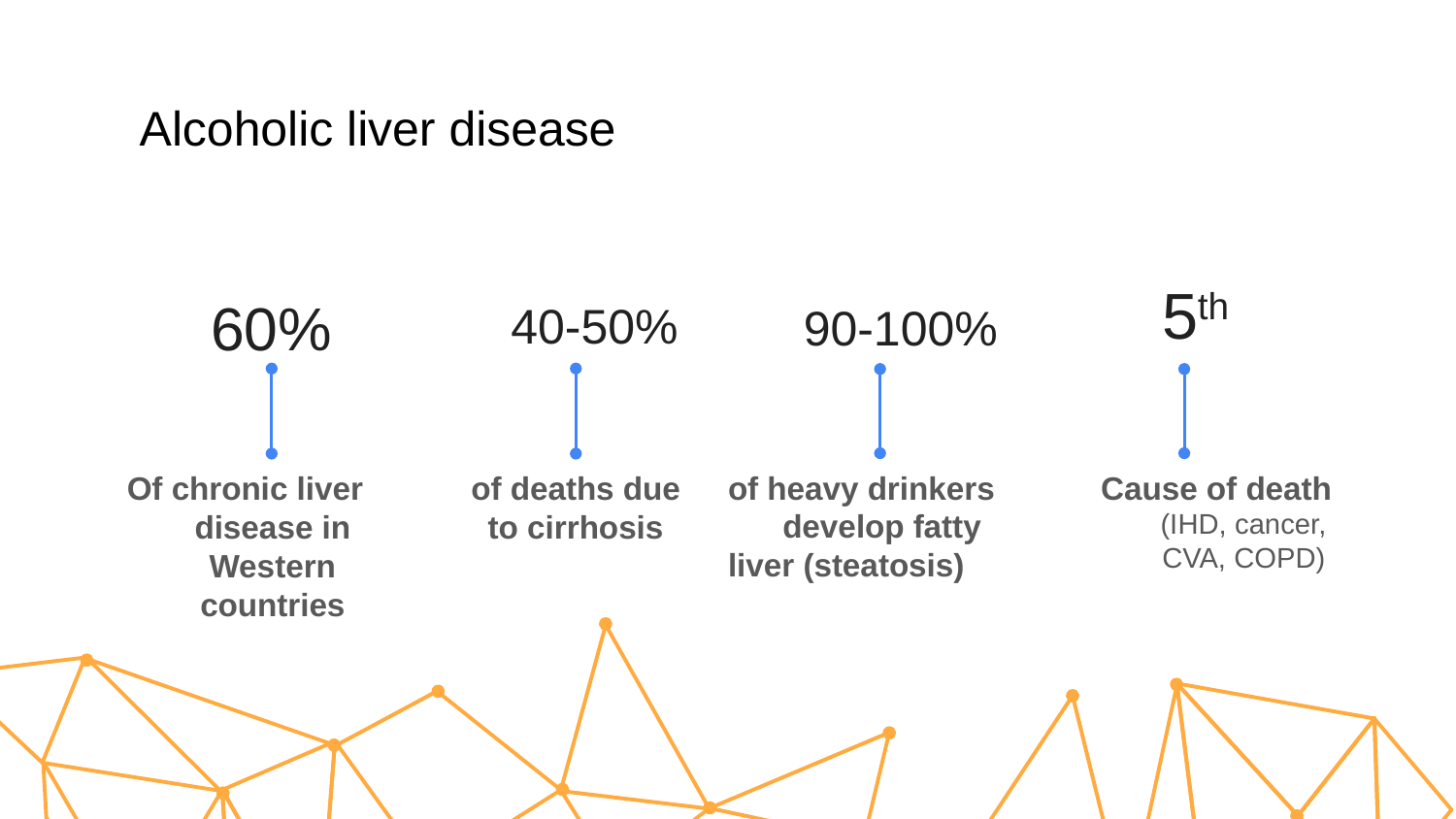

# Alcoholic liver disease
5th
40-50%
60%
90-100%
of heavy drinkers develop fatty
liver (steatosis)
Cause of death
(IHD, cancer, CVA, COPD)
Of chronic liver disease in Western countries
of deaths due to cirrhosis